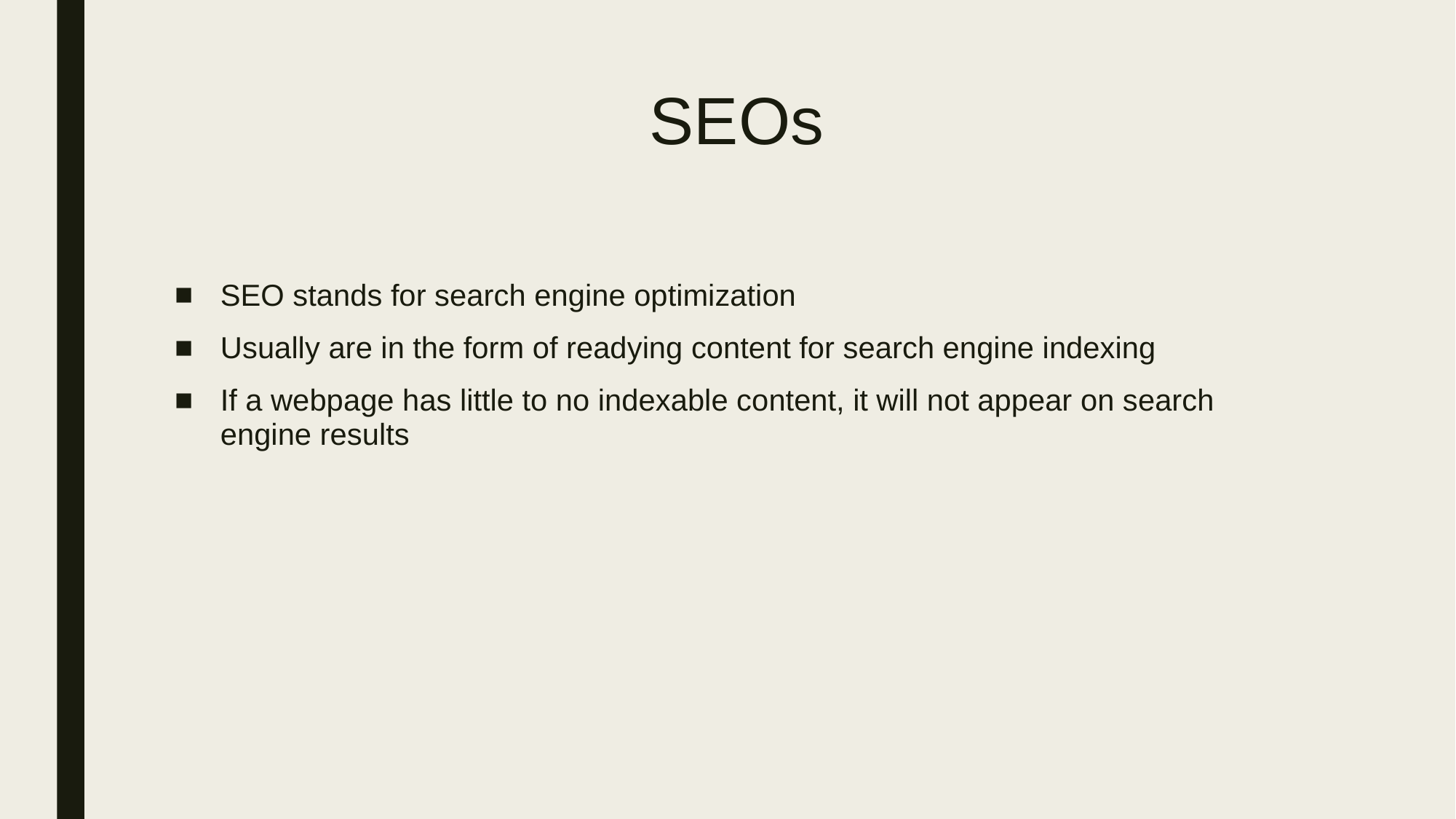

# SEOs
SEO stands for search engine optimization
Usually are in the form of readying content for search engine indexing
If a webpage has little to no indexable content, it will not appear on search engine results